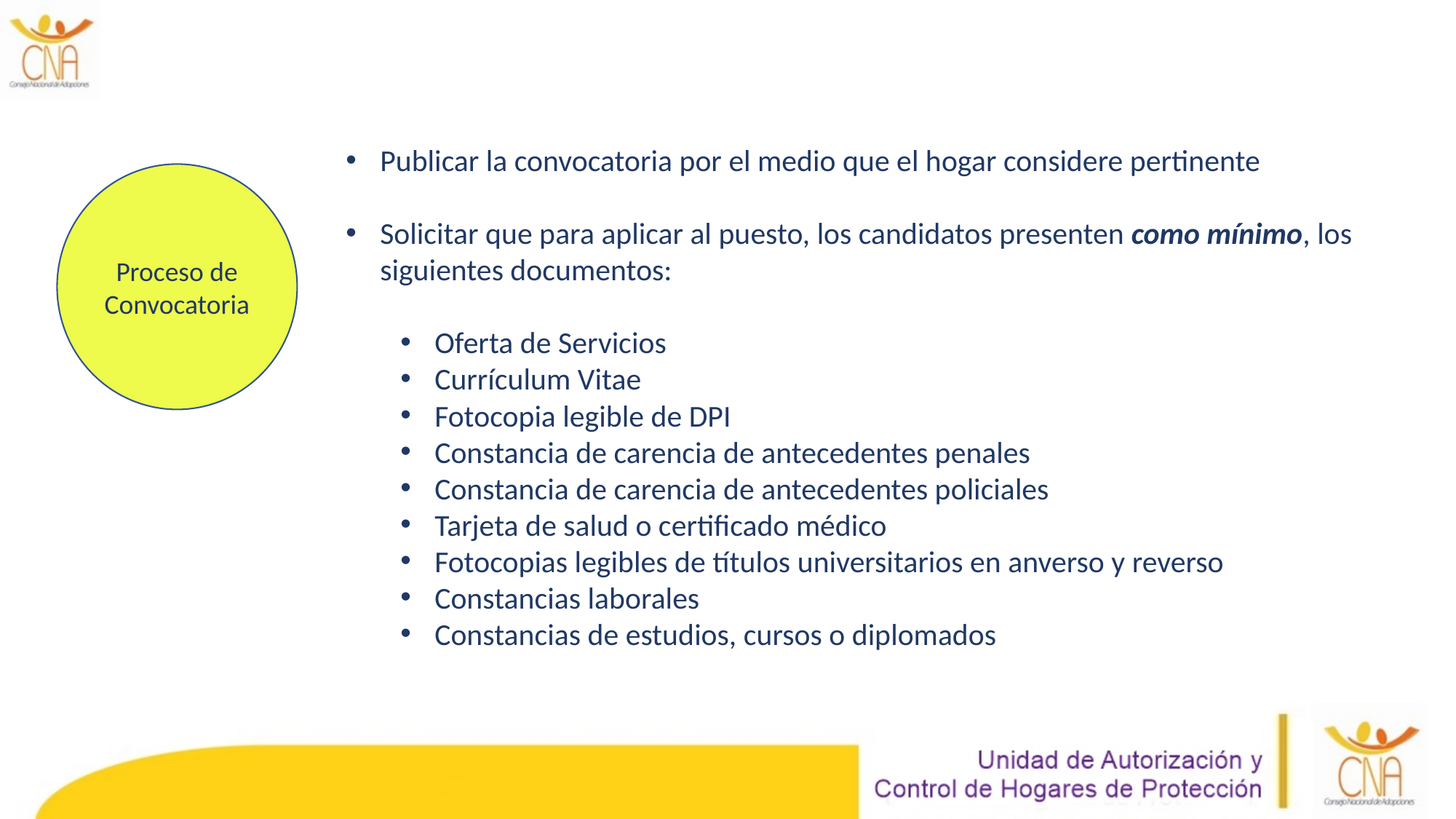

Publicar la convocatoria por el medio que el hogar considere pertinente

Solicitar que para aplicar al puesto, los candidatos presenten como mínimo, los siguientes documentos:

Oferta de Servicios
Currículum Vitae
Fotocopia legible de DPI
Constancia de carencia de antecedentes penales
Constancia de carencia de antecedentes policiales
Tarjeta de salud o certificado médico
Fotocopias legibles de títulos universitarios en anverso y reverso
Constancias laborales
Constancias de estudios, cursos o diplomados

Proceso de Convocatoria